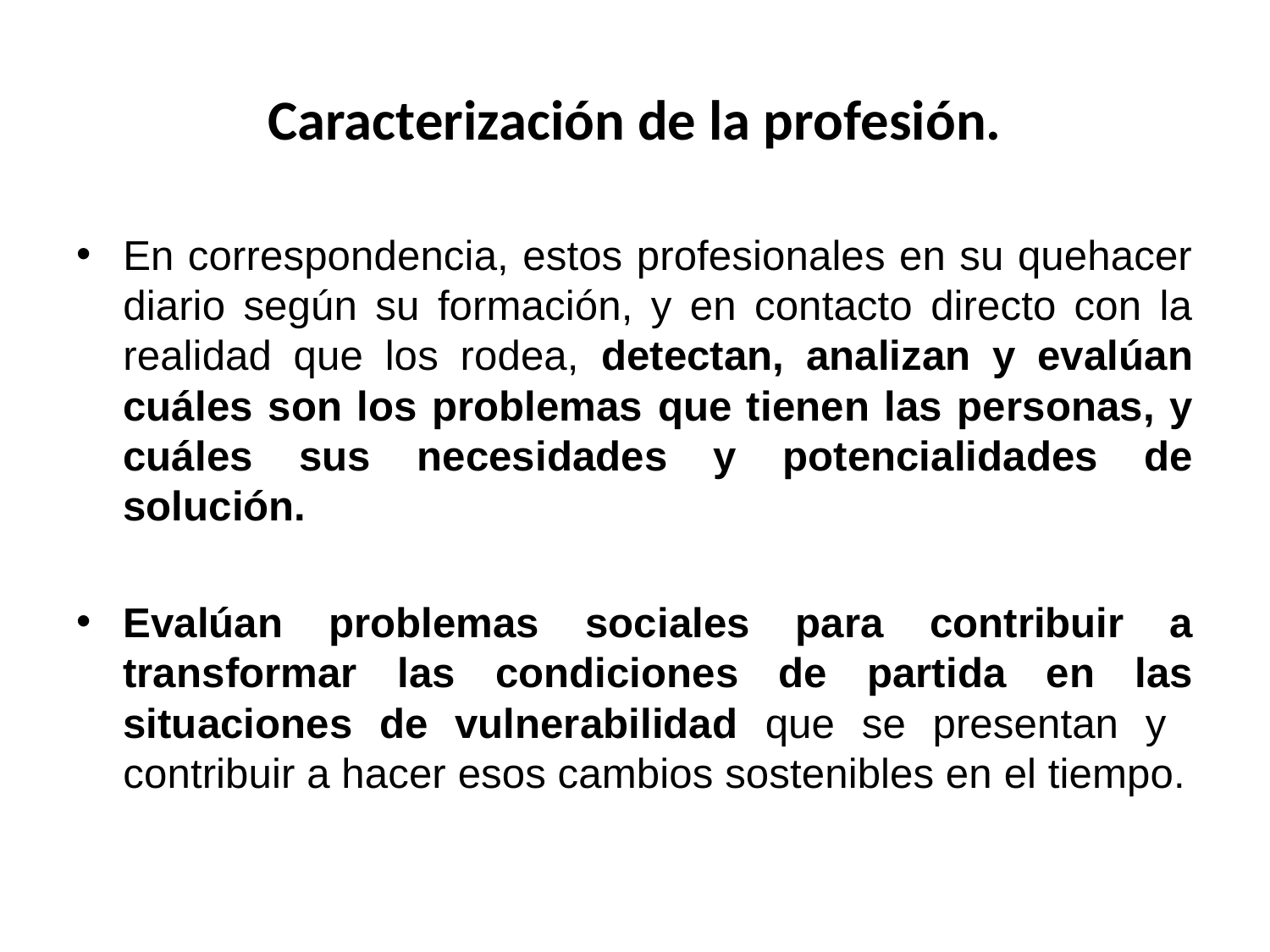

# Caracterización de la profesión.
En correspondencia, estos profesionales en su quehacer diario según su formación, y en contacto directo con la realidad que los rodea, detectan, analizan y evalúan cuáles son los problemas que tienen las personas, y cuáles sus necesidades y potencialidades de solución.

Evalúan problemas sociales para contribuir a transformar las condiciones de partida en las situaciones de vulnerabilidad que se presentan y  contribuir a hacer esos cambios sostenibles en el tiempo.